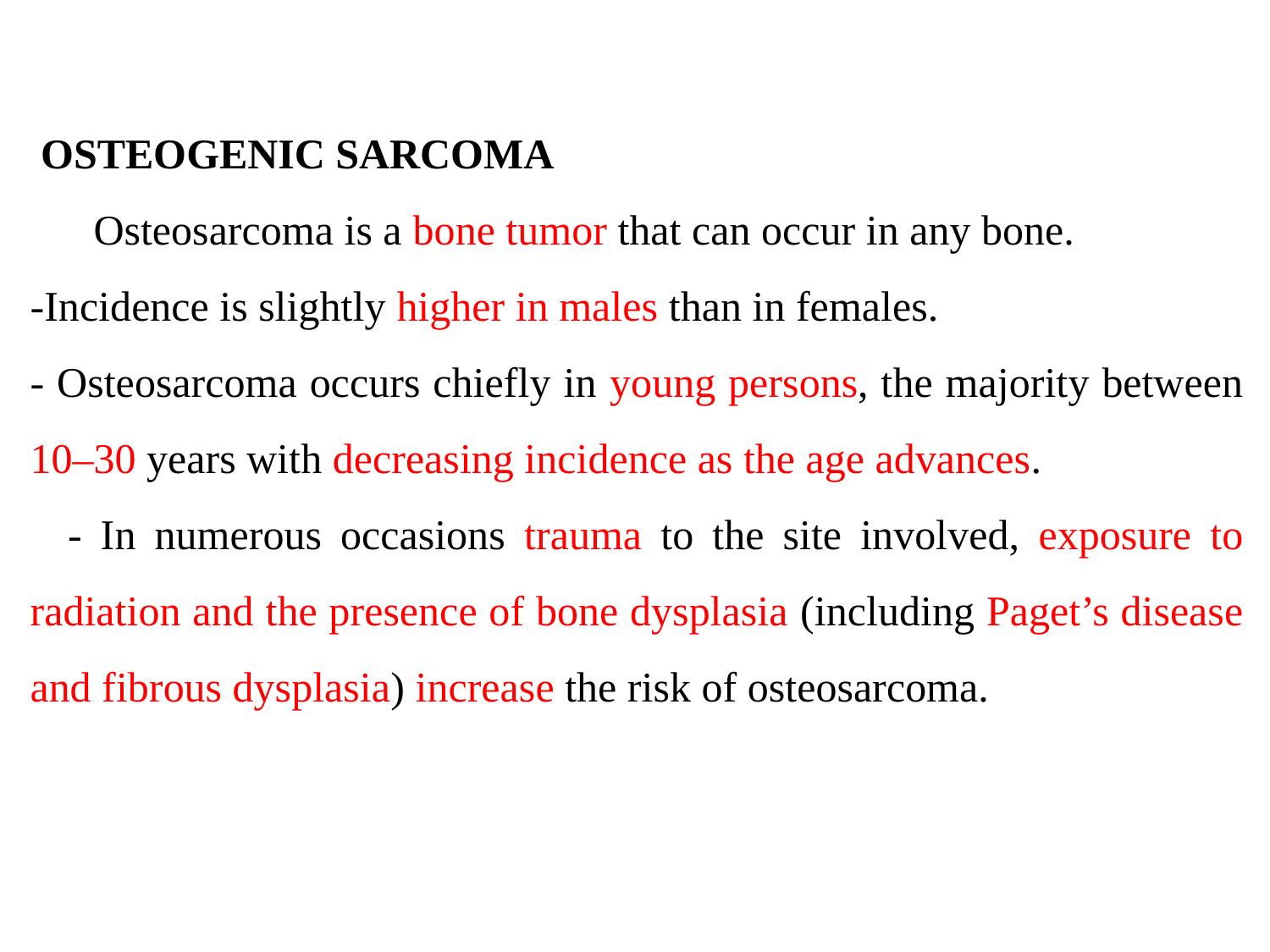

OSTEOGENIC SARCOMA
      Osteosarcoma is a bone tumor that can occur in any bone.
-Incidence is slightly higher in males than in females.
- Osteosarcoma occurs chiefly in young persons, the majority between 10–30 years with decreasing incidence as the age advances.
  - In numerous occasions trauma to the site involved, exposure to radiation and the presence of bone dysplasia (including Paget’s disease and fibrous dysplasia) increase the risk of osteosarcoma.